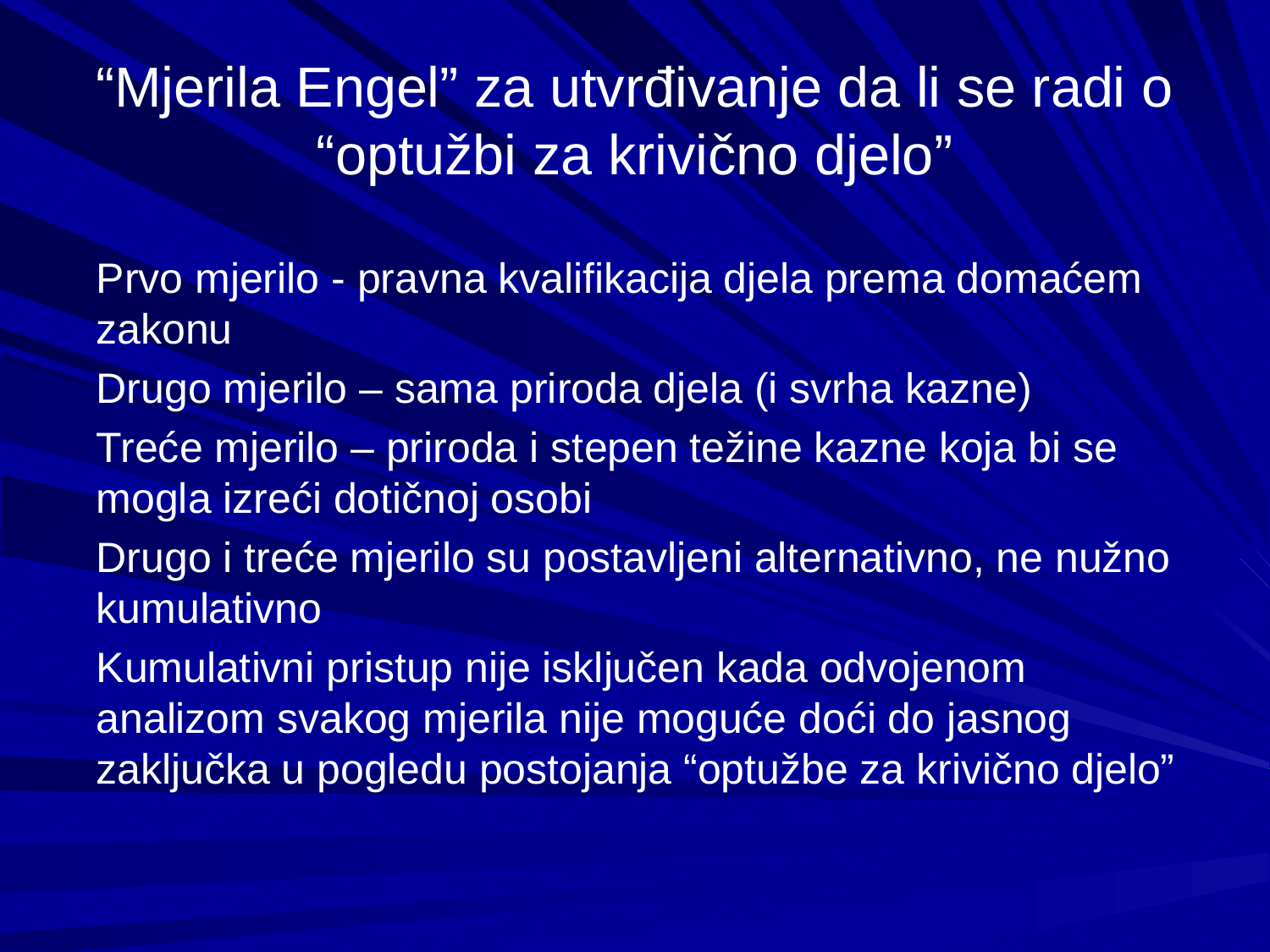

# “Mjerila Engel” za utvrđivanje da li se radi o “optužbi za krivično djelo”
Prvo mjerilo - pravna kvalifikacija djela prema domaćem zakonu
Drugo mjerilo – sama priroda djela (i svrha kazne)
Treće mjerilo – priroda i stepen težine kazne koja bi se mogla izreći dotičnoj osobi
Drugo i treće mjerilo su postavljeni alternativno, ne nužno kumulativno
Kumulativni pristup nije isključen kada odvojenom analizom svakog mjerila nije moguće doći do jasnog zaključka u pogledu postojanja “optužbe za krivično djelo”